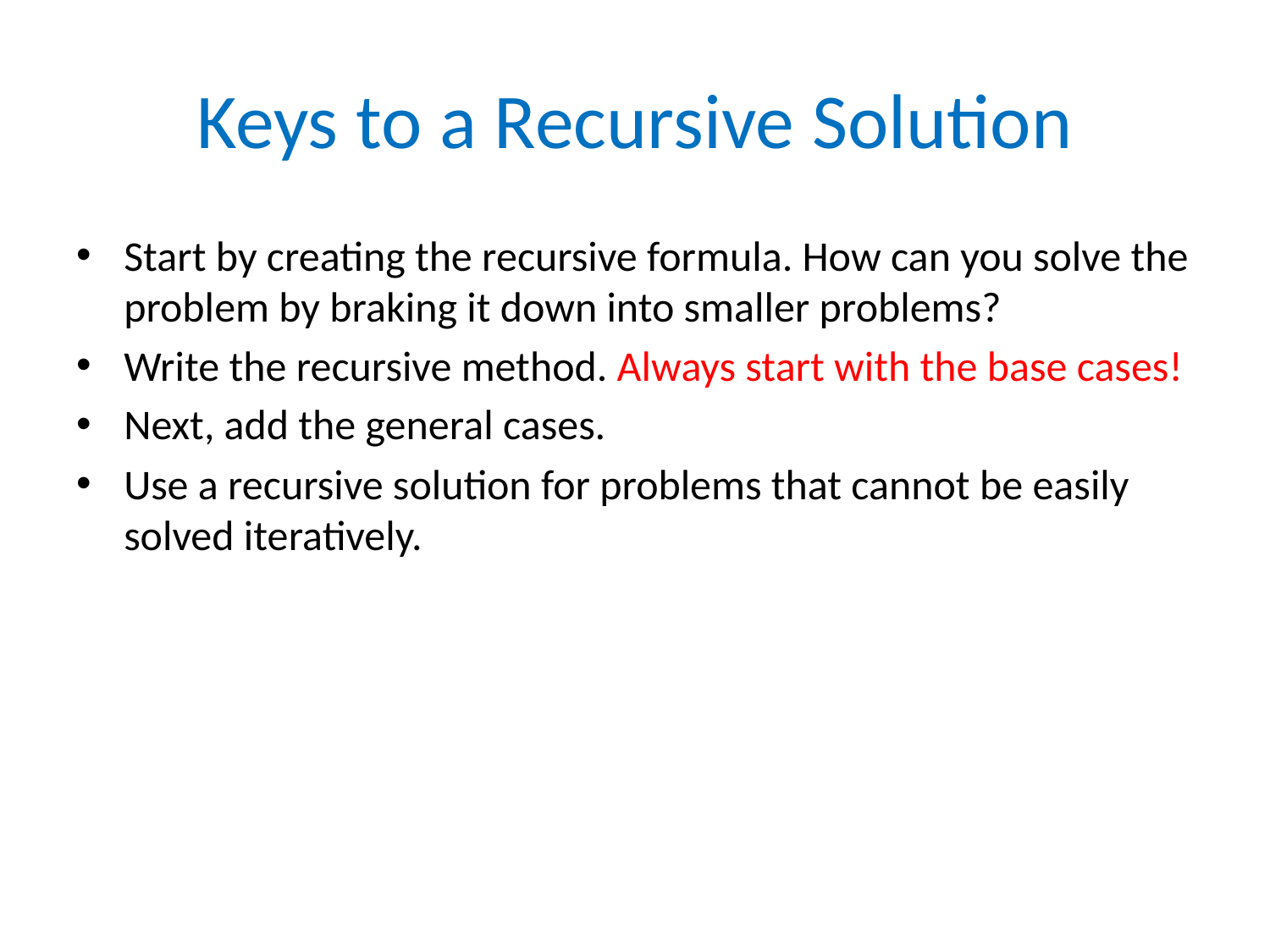

# Keys to a Recursive Solution
Start by creating the recursive formula. How can you solve the problem by braking it down into smaller problems?
Write the recursive method. Always start with the base cases!
Next, add the general cases.
Use a recursive solution for problems that cannot be easily solved iteratively.